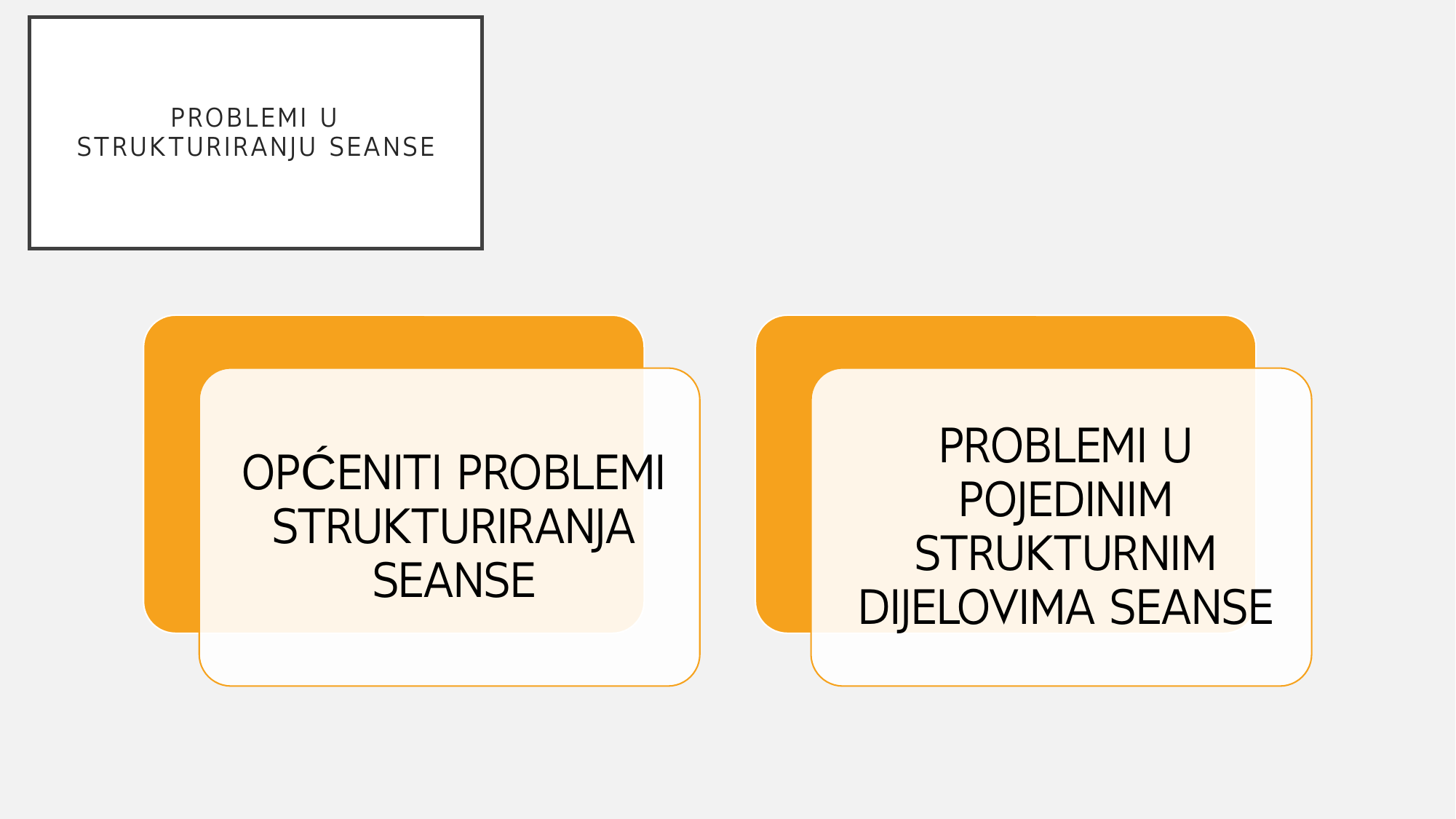

# Problemi u strukturiranju seanse
OPĆENITI PROBLEMI STRUKTURIRANJA SEANSE
PROBLEMI U POJEDINIM STRUKTURNIM DIJELOVIMA SEANSE